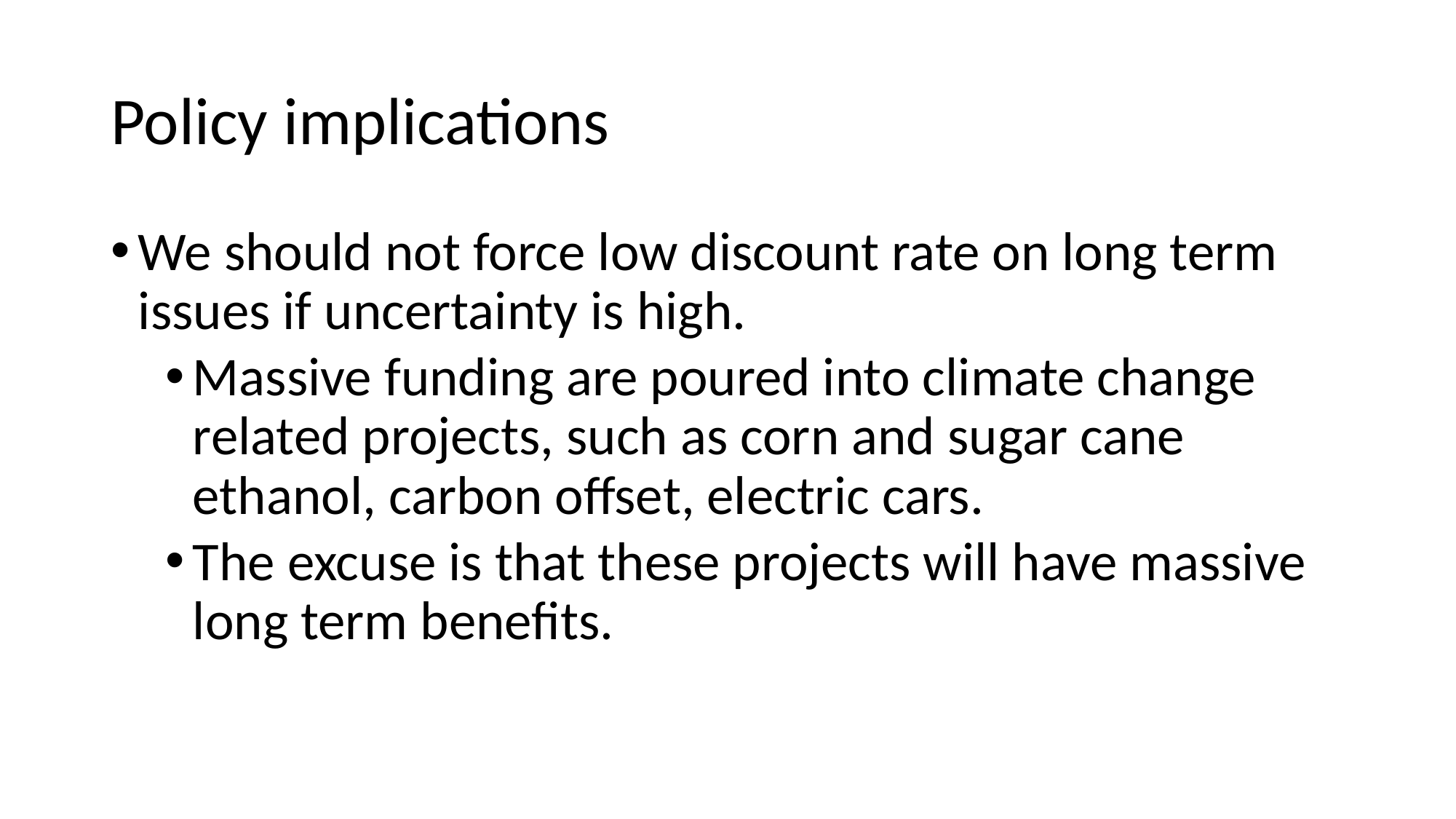

# Policy implications
We should not force low discount rate on long term issues if uncertainty is high.
Massive funding are poured into climate change related projects, such as corn and sugar cane ethanol, carbon offset, electric cars.
The excuse is that these projects will have massive long term benefits.